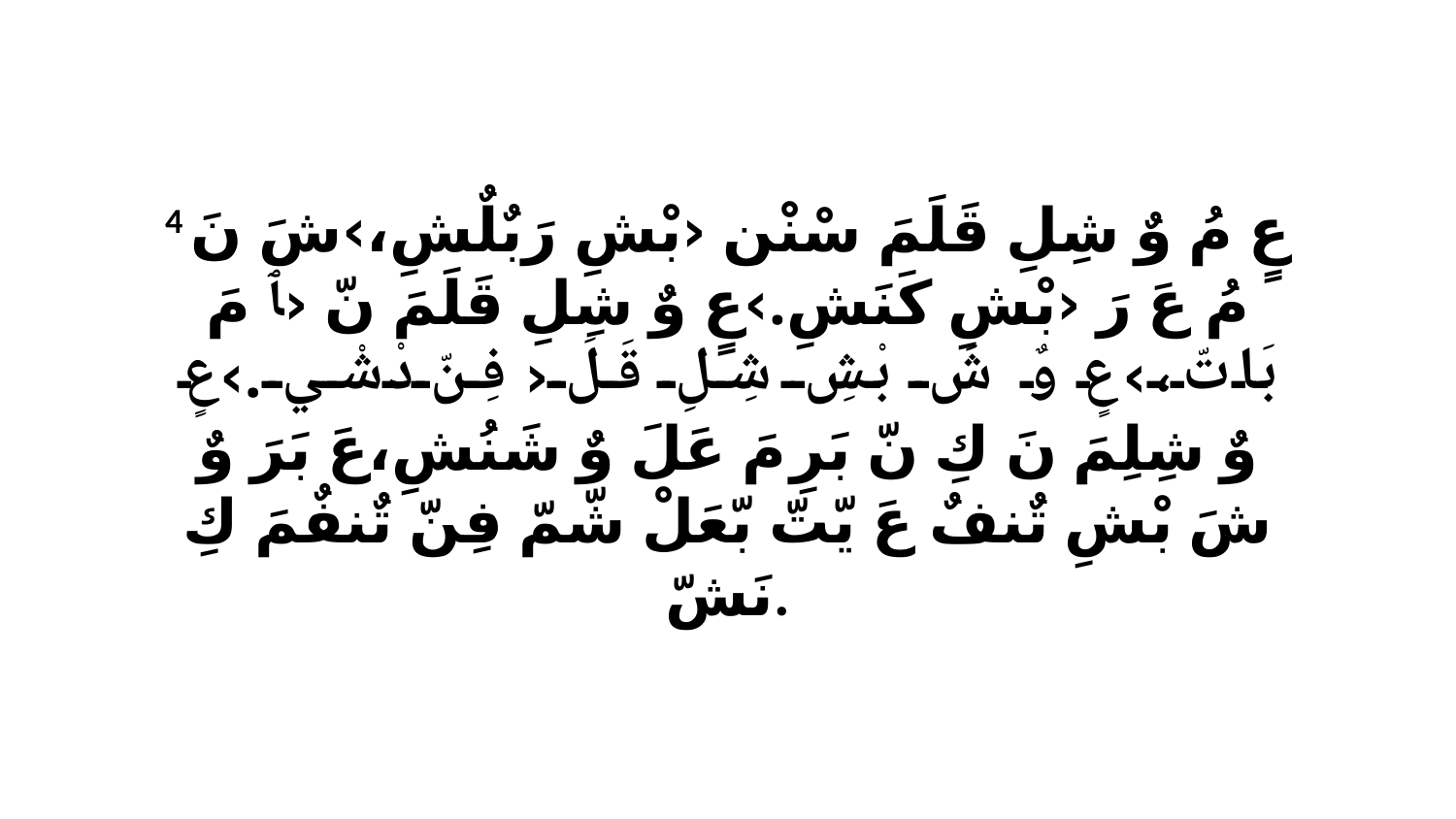

4 عٍ مُ وٌ شِلِ قَلَمَ سْنْن ‹بْشِ رَبٌلٌشِ،›شَ نَ مُ عَ رَ ‹بْشِ كَنَشِ.›عٍ وٌ شِلِ قَلَمَ نّ ‹ﭑ مَ بَاتّ،›عٍ وٌ شَ بْشِ شِلِ قَلَ ‹فِنّ دْشْي.›عٍ وٌ شِلِمَ نَ كِ نّ بَرِ مَ عَلَ وٌ شَنُشِ،عَ بَرَ وٌ شَ بْشِ تٌنفٌ عَ يّتّ بّعَلْ شّمّ فِنّ تٌنفٌمَ كِ نَشّ.